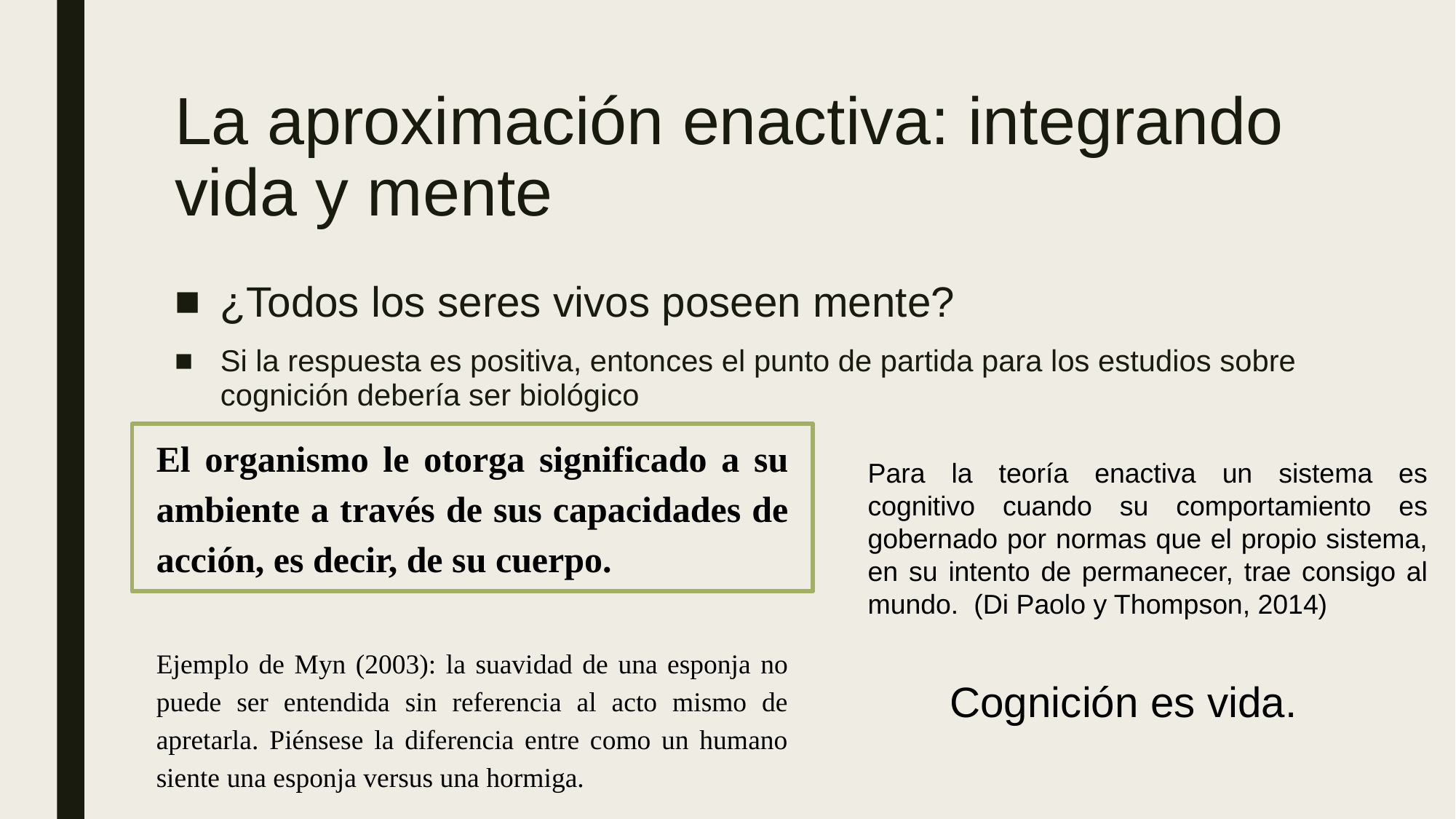

# La aproximación enactiva: integrando vida y mente
¿Todos los seres vivos poseen mente?
Si la respuesta es positiva, entonces el punto de partida para los estudios sobre cognición debería ser biológico

El organismo le otorga significado a su ambiente a través de sus capacidades de acción, es decir, de su cuerpo.

Ejemplo de Myn (2003): la suavidad de una esponja no puede ser entendida sin referencia al acto mismo de apretarla. Piénsese la diferencia entre como un humano siente una esponja versus una hormiga.
Para la teoría enactiva un sistema es cognitivo cuando su comportamiento es gobernado por normas que el propio sistema, en su intento de permanecer, trae consigo al mundo.  (Di Paolo y Thompson, 2014)
Cognición es vida.